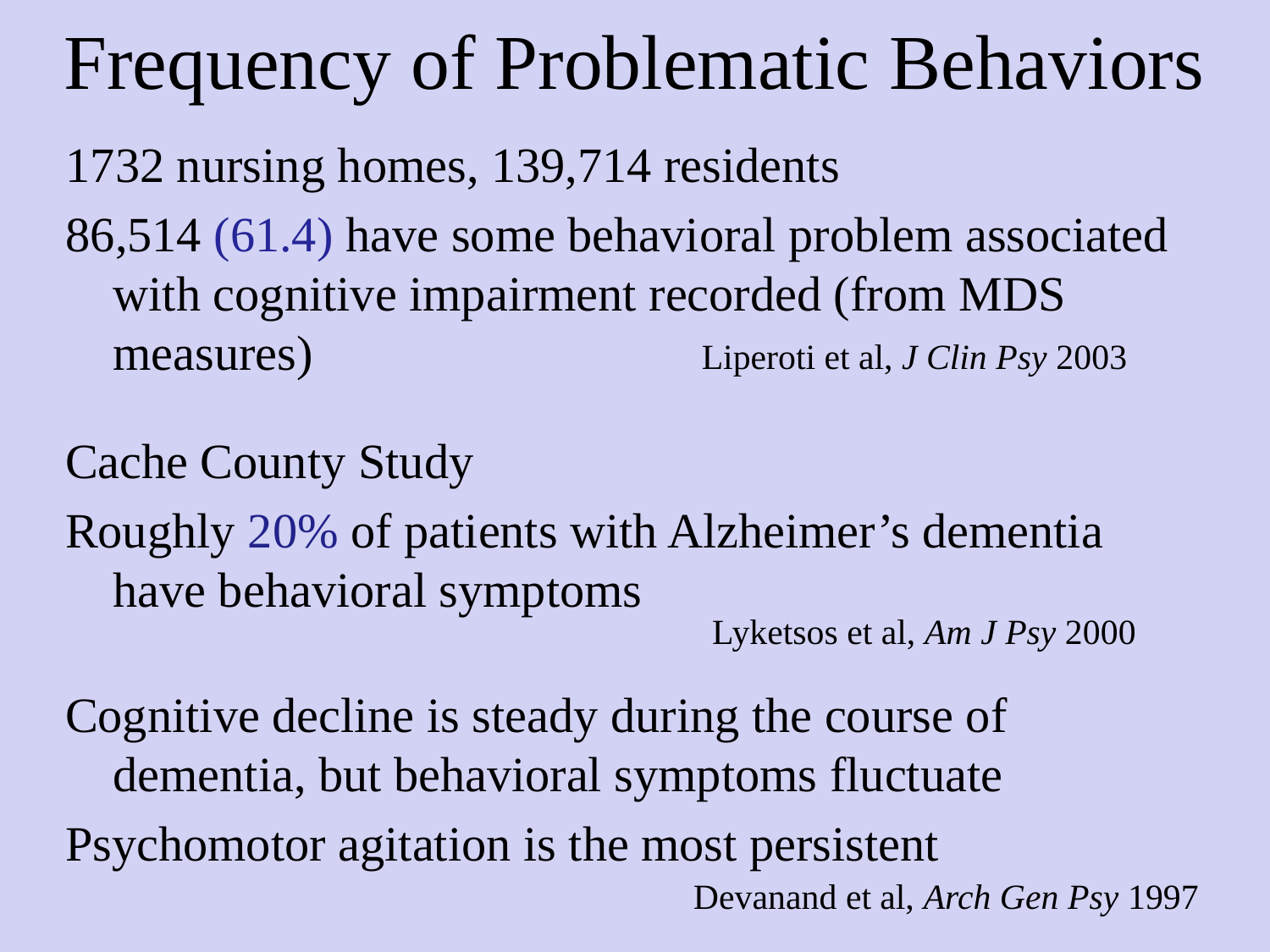

# Frequency of Problematic Behaviors
1732 nursing homes, 139,714 residents
86,514 (61.4) have some behavioral problem associated with cognitive impairment recorded (from MDS measures)
Liperoti et al, J Clin Psy 2003
Cache County Study
Roughly 20% of patients with Alzheimer’s dementia have behavioral symptoms
Lyketsos et al, Am J Psy 2000
Cognitive decline is steady during the course of dementia, but behavioral symptoms fluctuate
Psychomotor agitation is the most persistent
Devanand et al, Arch Gen Psy 1997